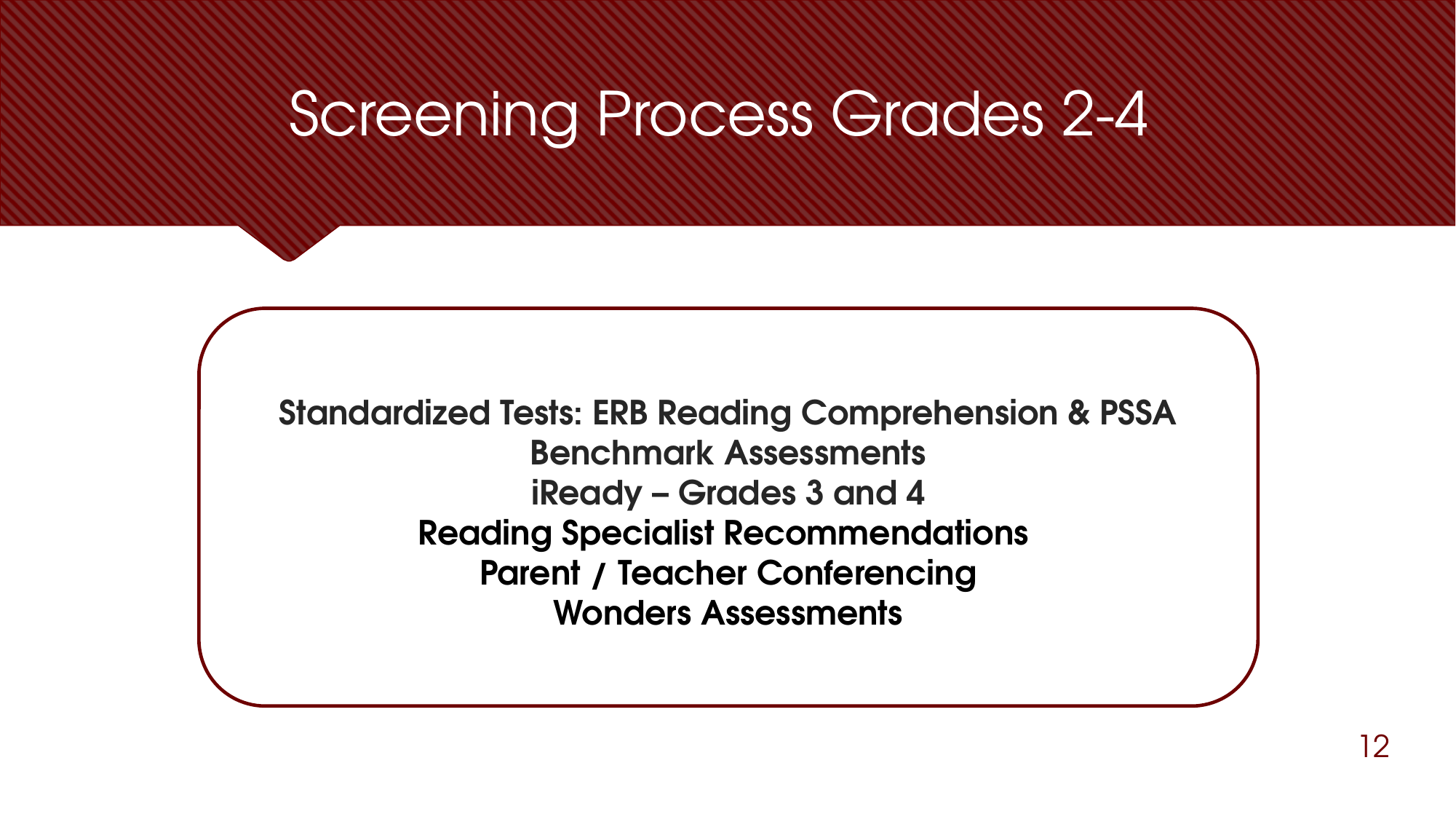

# Screening Process Grades 2-4

Standardized Tests: ERB Reading Comprehension & PSSA
Benchmark Assessments
iReady – Grades 3 and 4
Reading Specialist Recommendations
Parent / Teacher Conferencing
Wonders Assessments

12